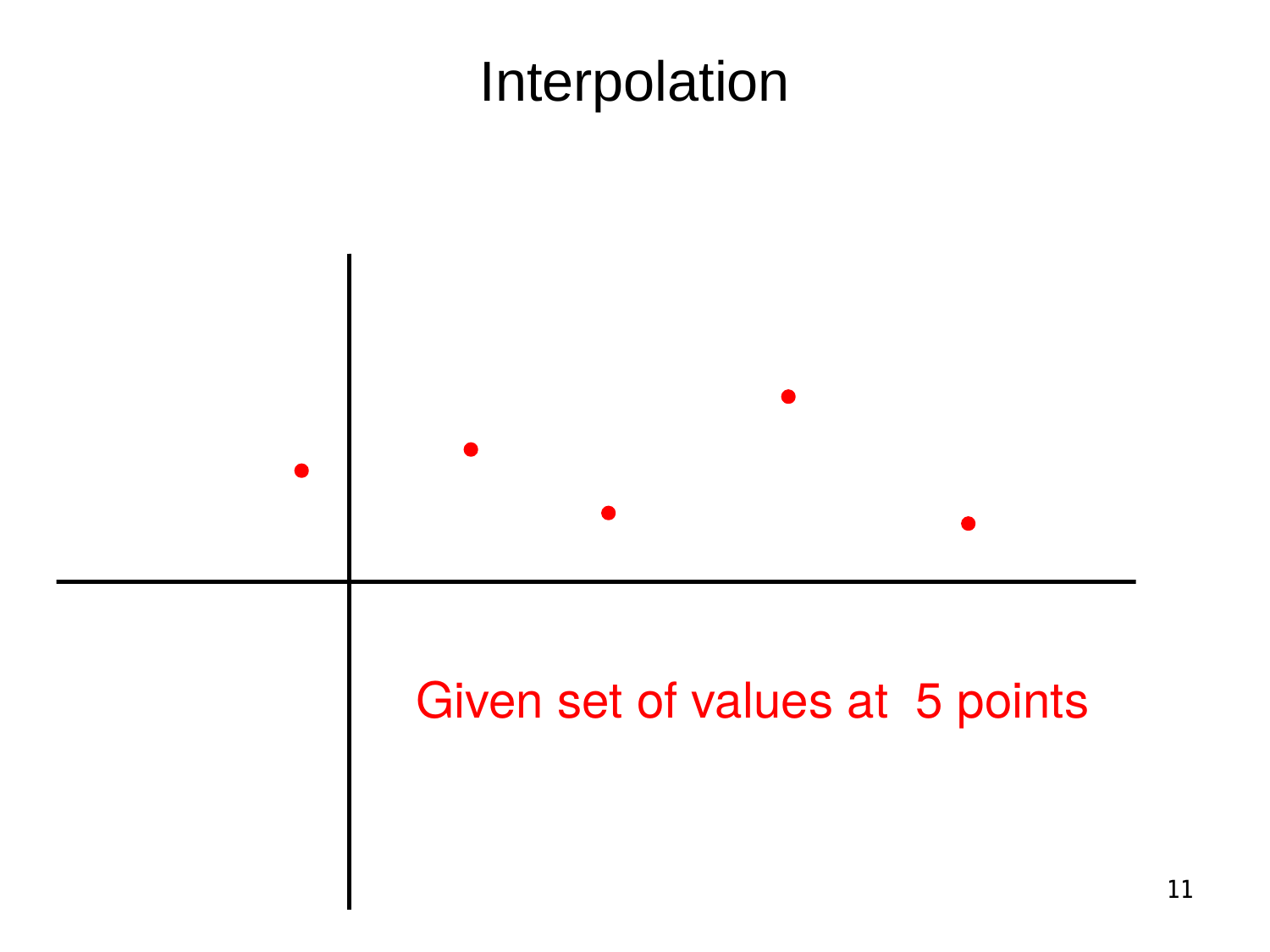

# Interpolation

Given set of values at  5 points
11